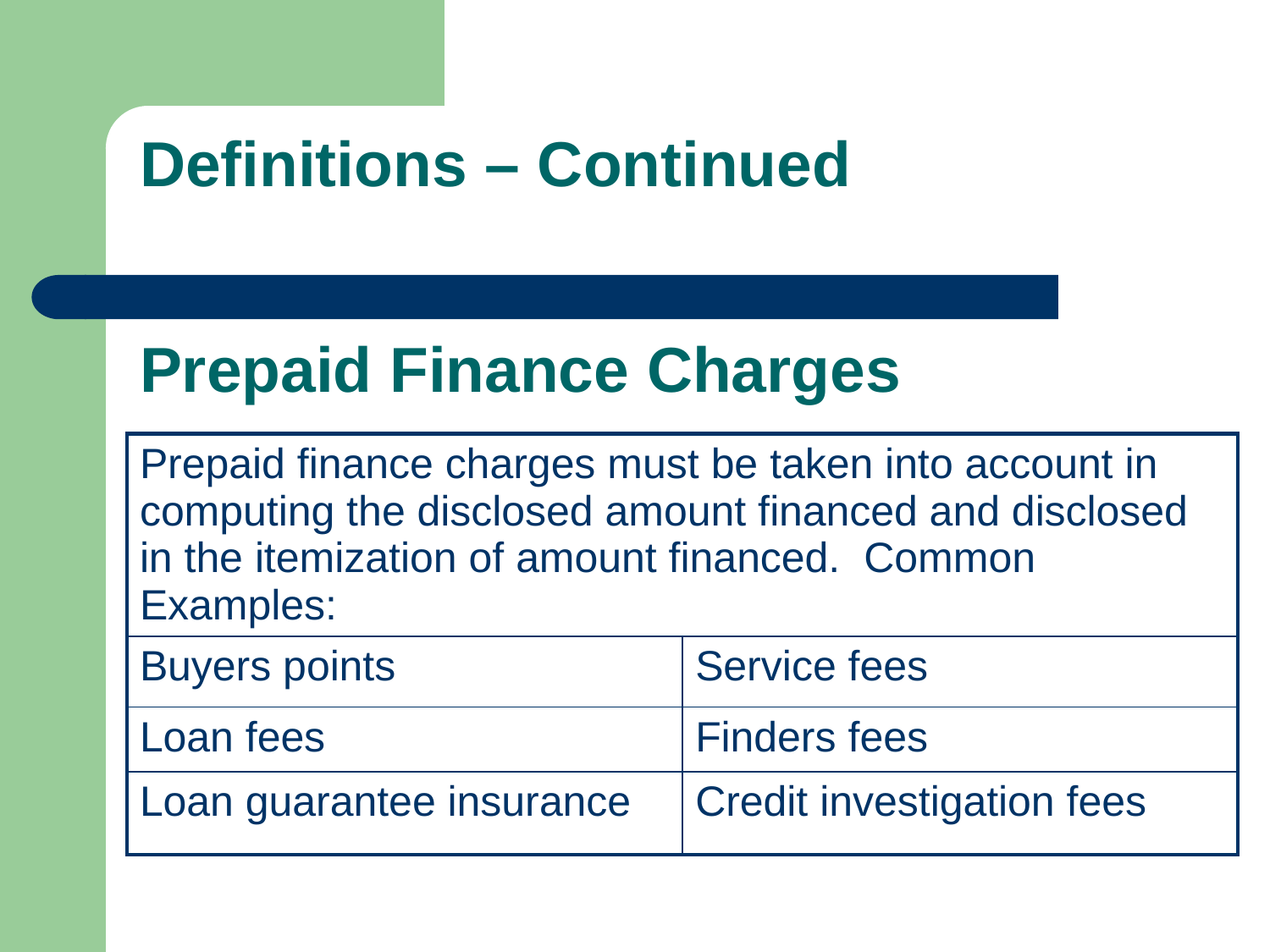

# Definitions – Continued Prepaid Finance Charges
| Prepaid finance charges must be taken into account in computing the disclosed amount financed and disclosed in the itemization of amount financed. Common Examples: |  |
| --- | --- |
| Buyers points | Service fees |
| Loan fees | Finders fees |
| Loan guarantee insurance | Credit investigation fees |